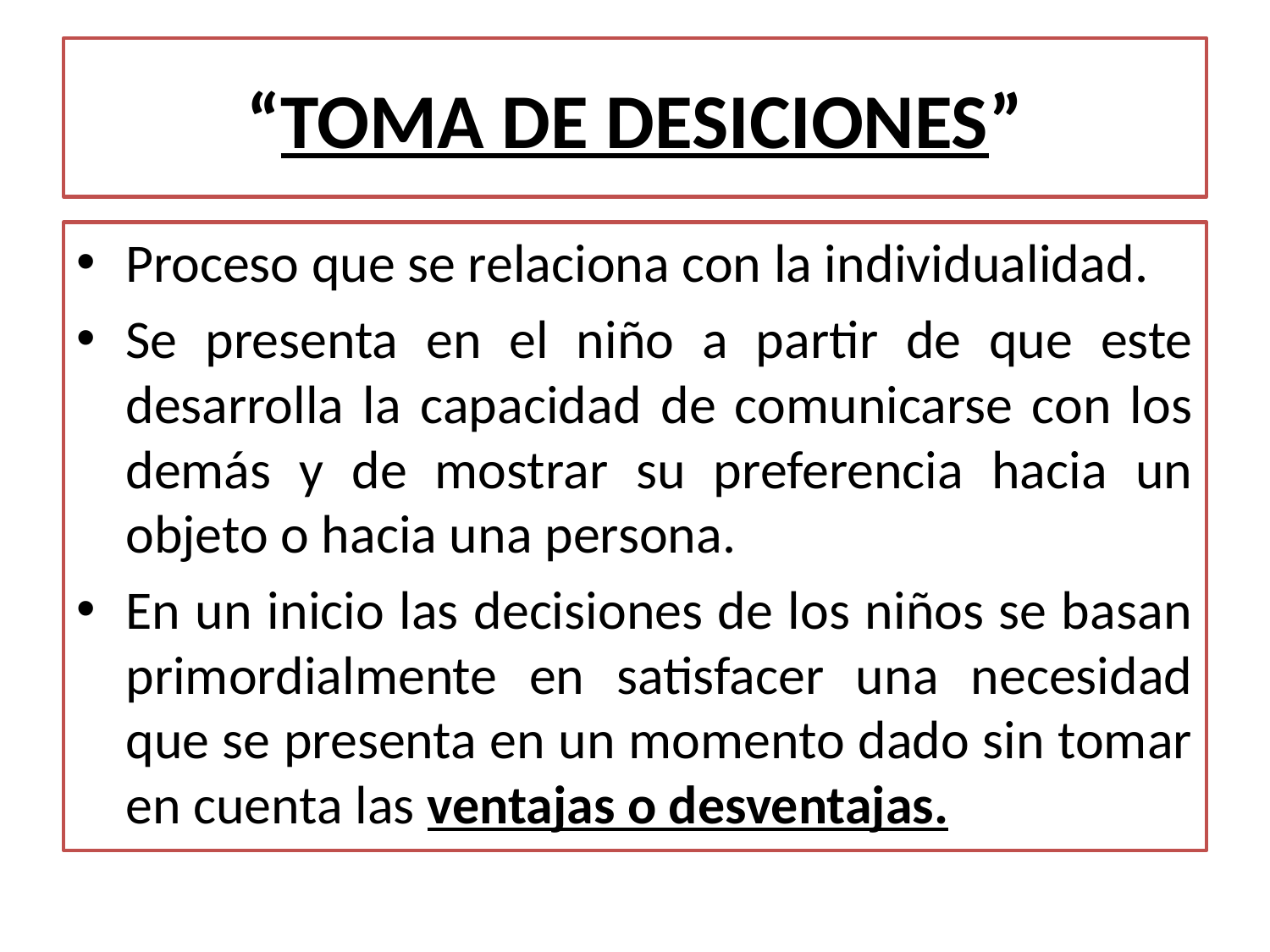

# “TOMA DE DESICIONES”
Proceso que se relaciona con la individualidad.
Se presenta en el niño a partir de que este desarrolla la capacidad de comunicarse con los demás y de mostrar su preferencia hacia un objeto o hacia una persona.
En un inicio las decisiones de los niños se basan primordialmente en satisfacer una necesidad que se presenta en un momento dado sin tomar en cuenta las ventajas o desventajas.